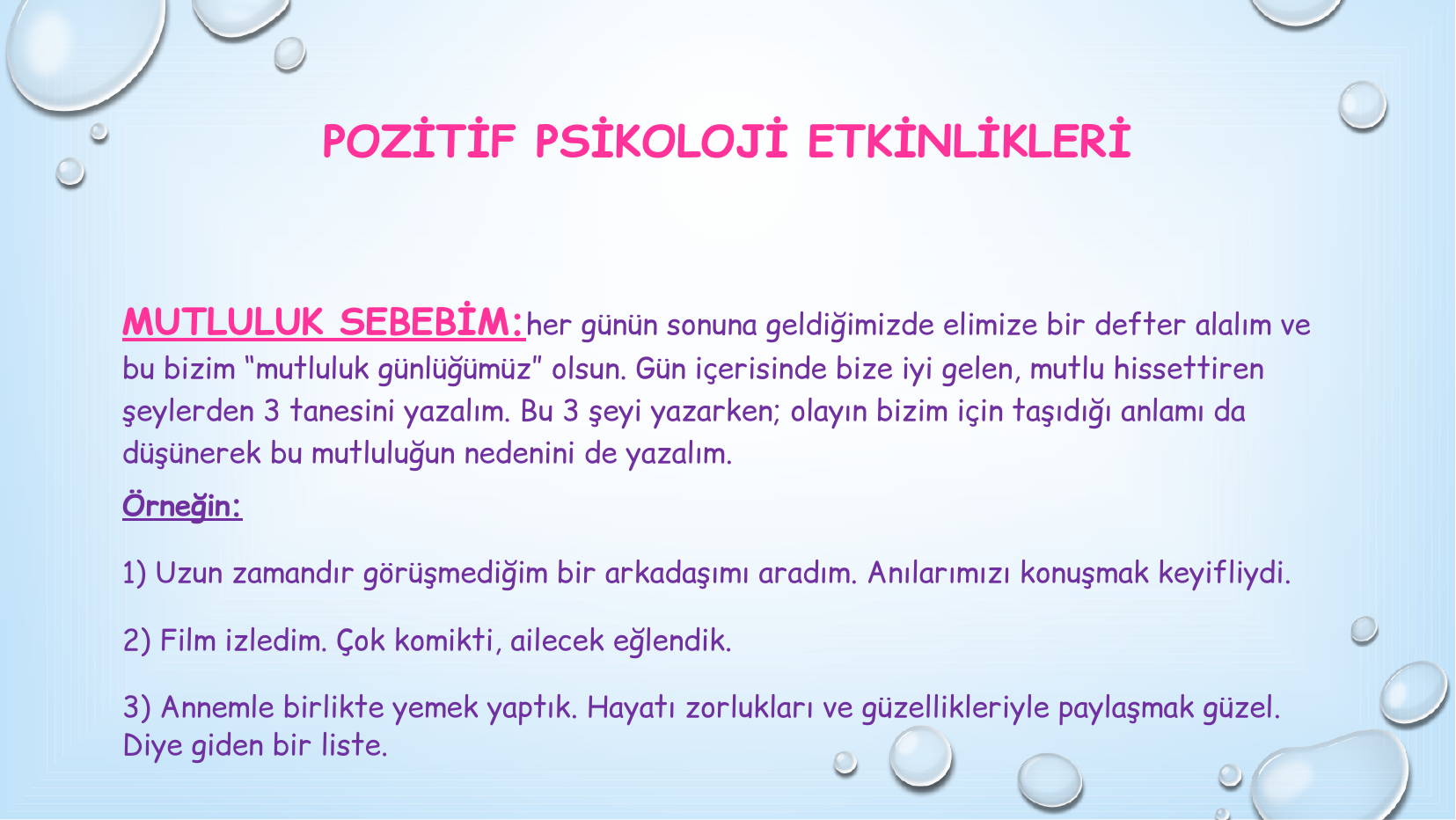

# Pozitif Psikoloji Etkinlikleri
MUTLULUK SEBEBİM:her günün sonuna geldiğimizde elimize bir defter alalım ve bu bizim “mutluluk günlüğümüz” olsun. Gün içerisinde bize iyi gelen, mutlu hissettiren şeylerden 3 tanesini yazalım. Bu 3 şeyi yazarken; olayın bizim için taşıdığı anlamı da düşünerek bu mutluluğun nedenini de yazalım.
Örneğin:
1) Uzun zamandır görüşmediğim bir arkadaşımı aradım. Anılarımızı konuşmak keyifliydi.
2) Film izledim. Çok komikti, ailecek eğlendik.
3) Annemle birlikte yemek yaptık. Hayatı zorlukları ve güzellikleriyle paylaşmak güzel. Diye giden bir liste.